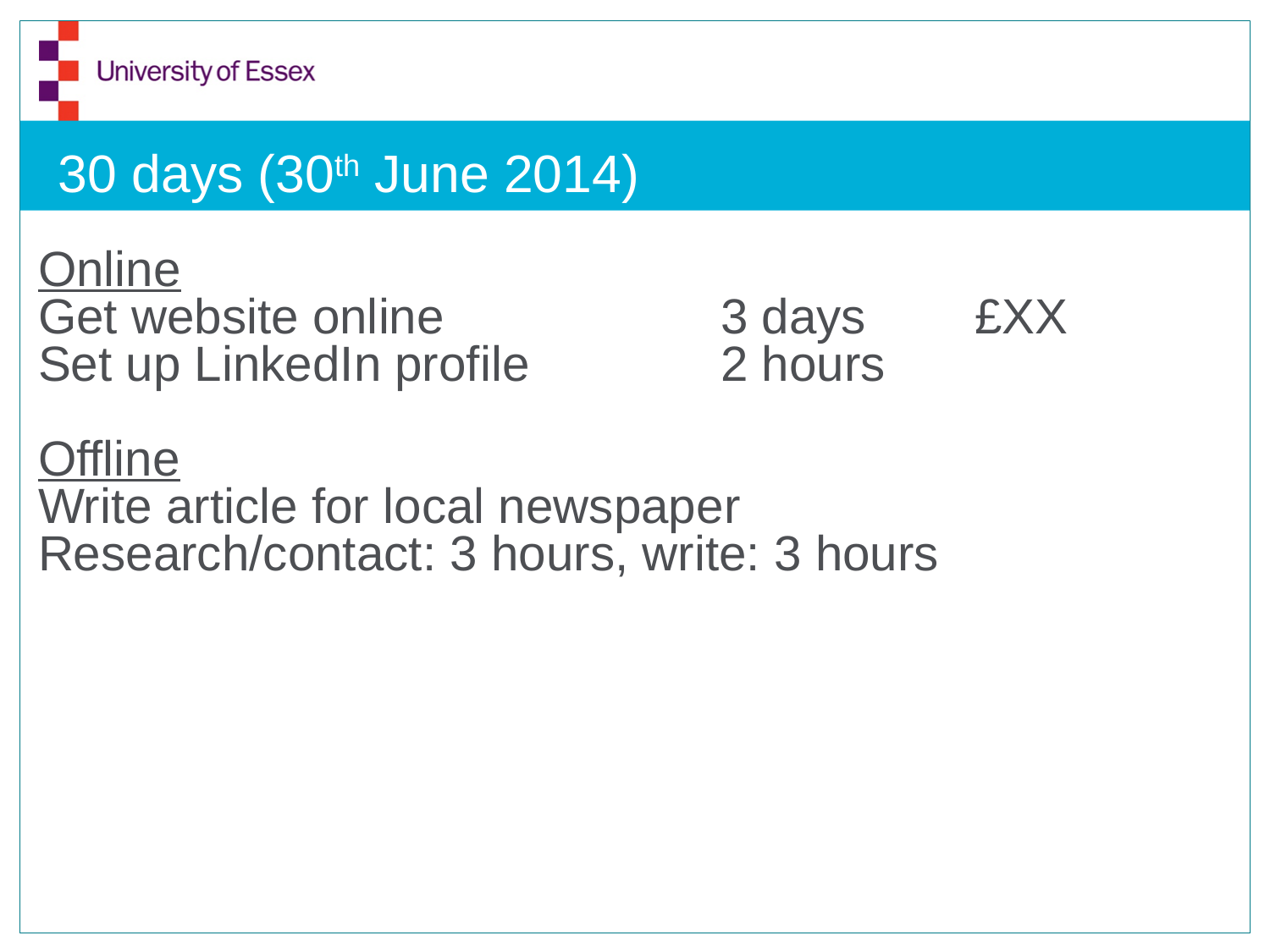

# 30 days (30th June 2014)
Online
Get website online			3 days	£XX
Set up LinkedIn profile		2 hours

Offline
Write article for local newspaper
Research/contact: 3 hours, write: 3 hours